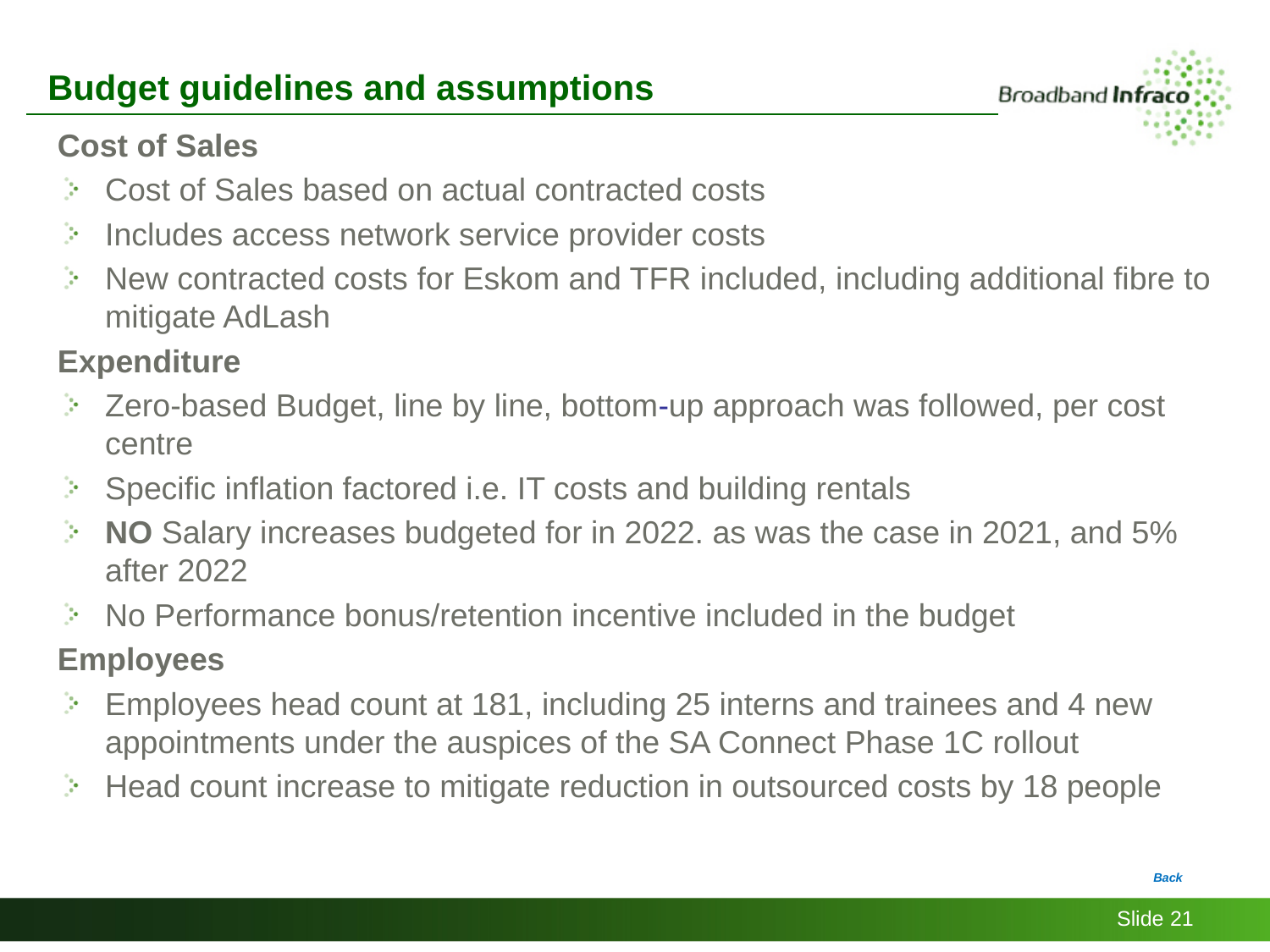

Budget guidelines and assumptions
Cost of Sales
Cost of Sales based on actual contracted costs
Includes access network service provider costs
New contracted costs for Eskom and TFR included, including additional fibre to mitigate AdLash
Expenditure
Zero-based Budget, line by line, bottom-up approach was followed, per cost centre
Specific inflation factored i.e. IT costs and building rentals
NO Salary increases budgeted for in 2022. as was the case in 2021, and 5% after 2022
No Performance bonus/retention incentive included in the budget
Employees
Employees head count at 181, including 25 interns and trainees and 4 new appointments under the auspices of the SA Connect Phase 1C rollout
Head count increase to mitigate reduction in outsourced costs by 18 people

Back
Slide 21